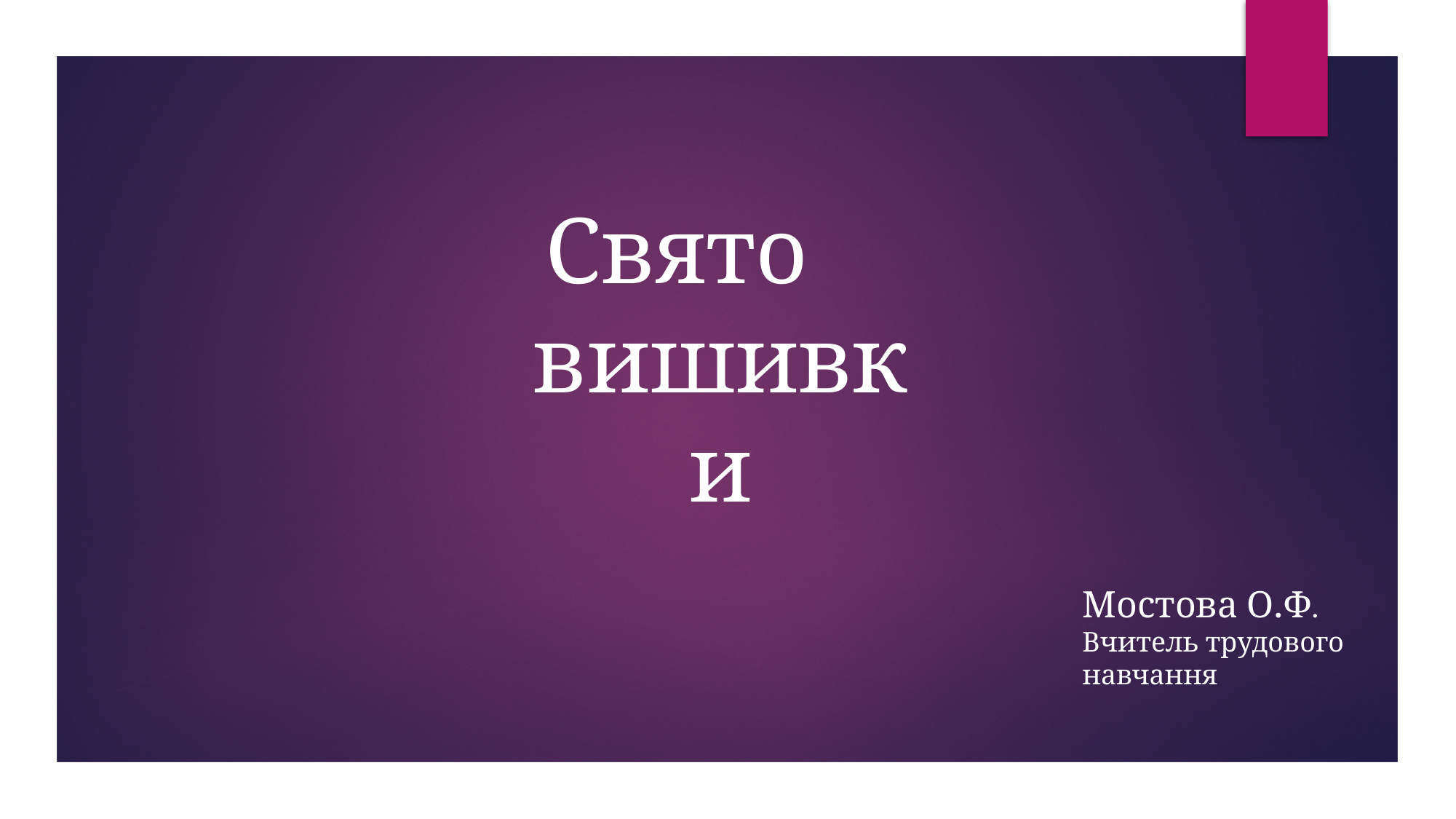

Свято     вишивки
Мостова О.Ф.
Вчитель трудового навчання